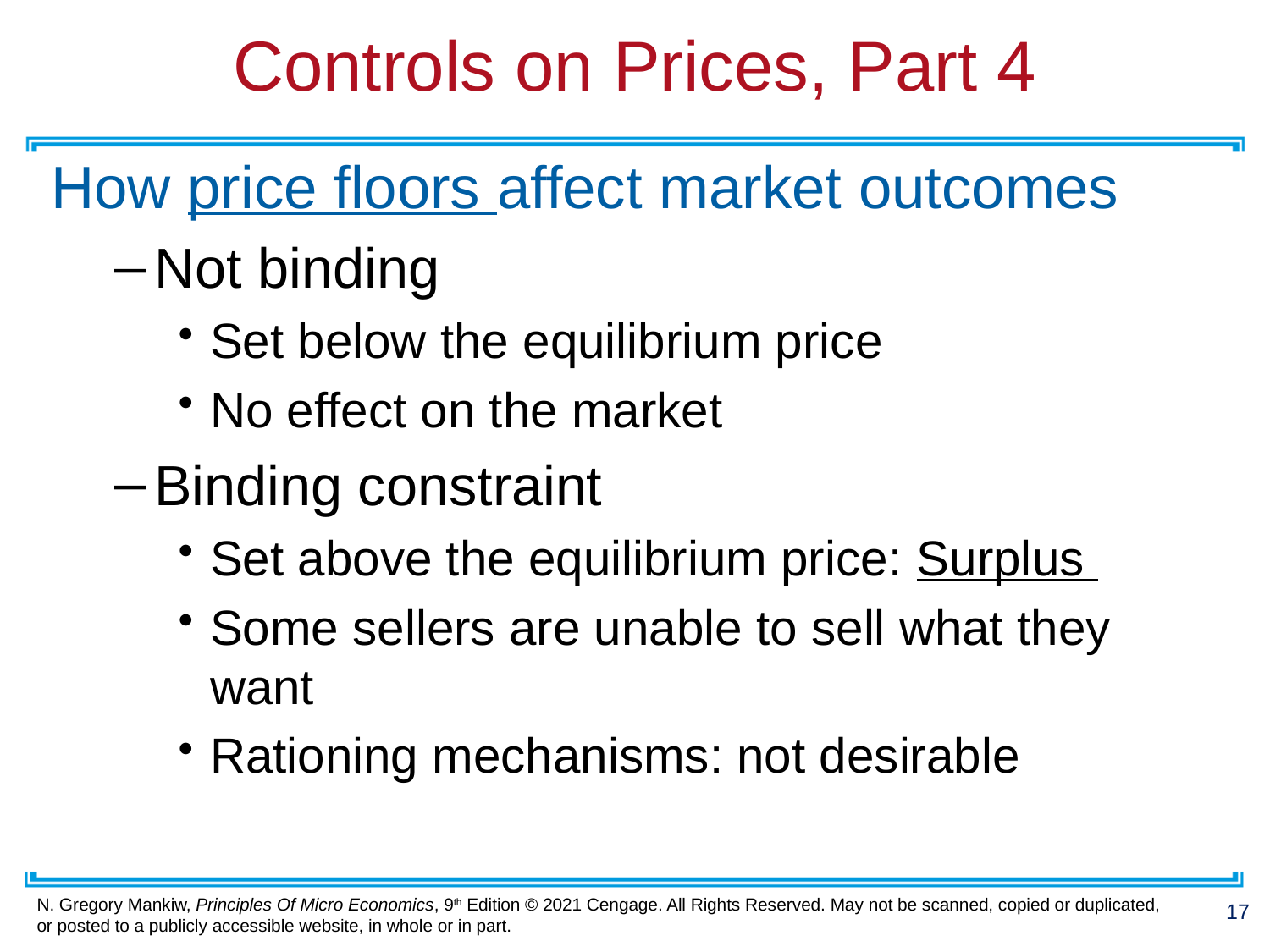

# Controls on Prices, Part 4
How price floors affect market outcomes
Not binding
Set below the equilibrium price
No effect on the market
Binding constraint
Set above the equilibrium price: Surplus
Some sellers are unable to sell what they want
Rationing mechanisms: not desirable
17